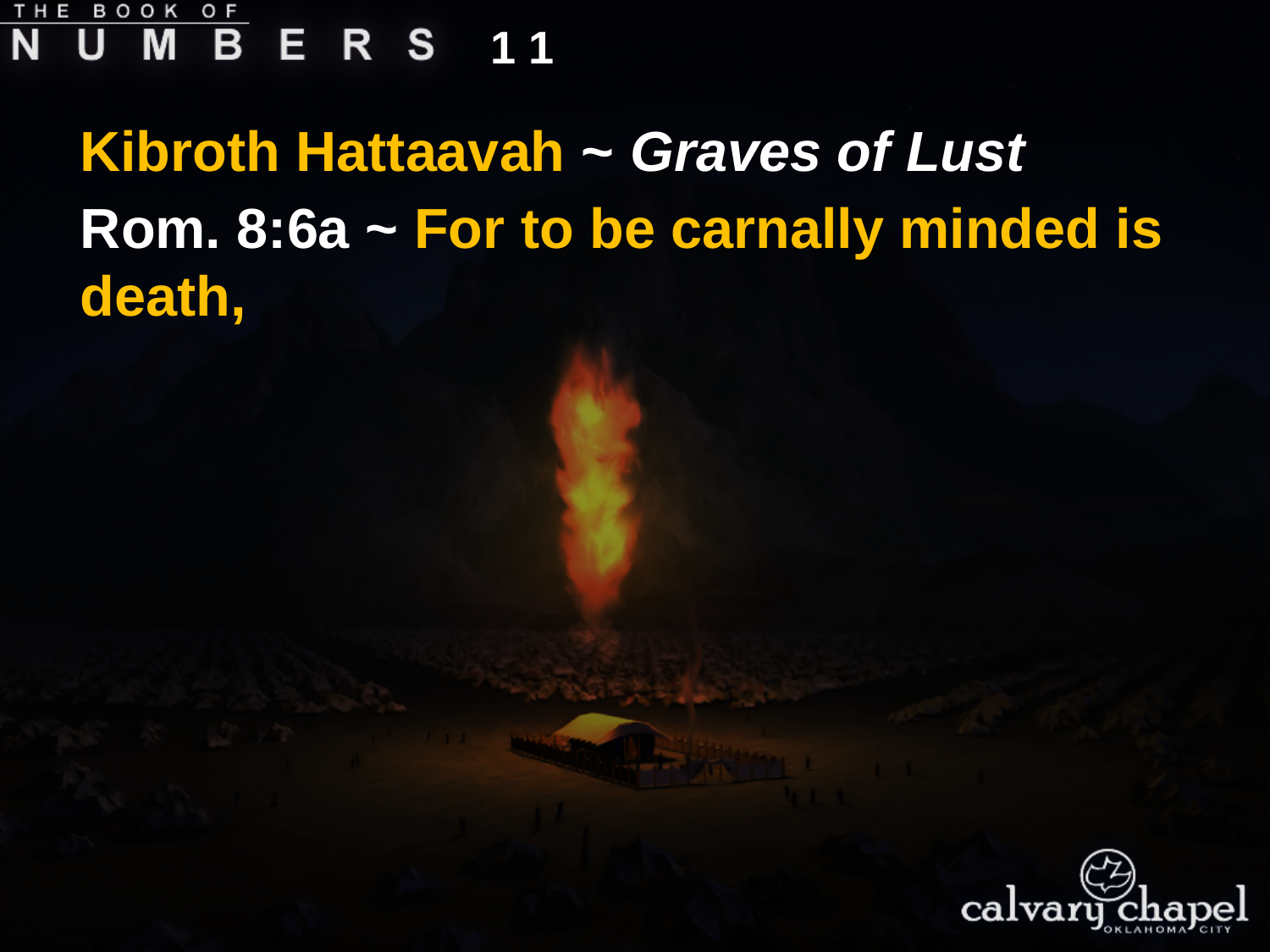

1 1
Kibroth Hattaavah ~ Graves of Lust
Rom. 8:6a ~ For to be carnally minded is death,